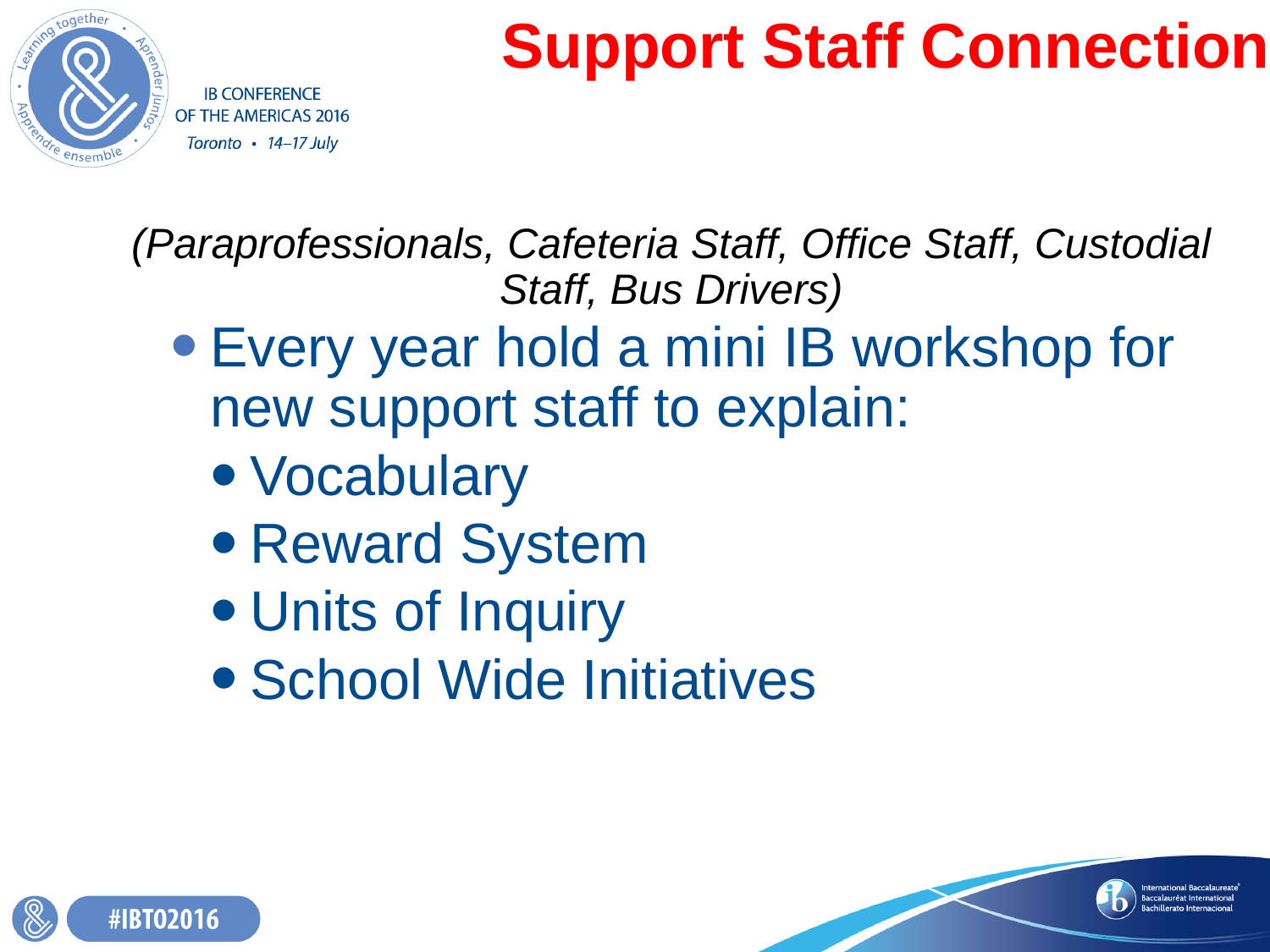

# Support Staff Connections
(Paraprofessionals, Cafeteria Staff, Office Staff, Custodial Staff, Bus Drivers)
Every year hold a mini IB workshop for new support staff to explain:
Vocabulary
Reward System
Units of Inquiry
School Wide Initiatives